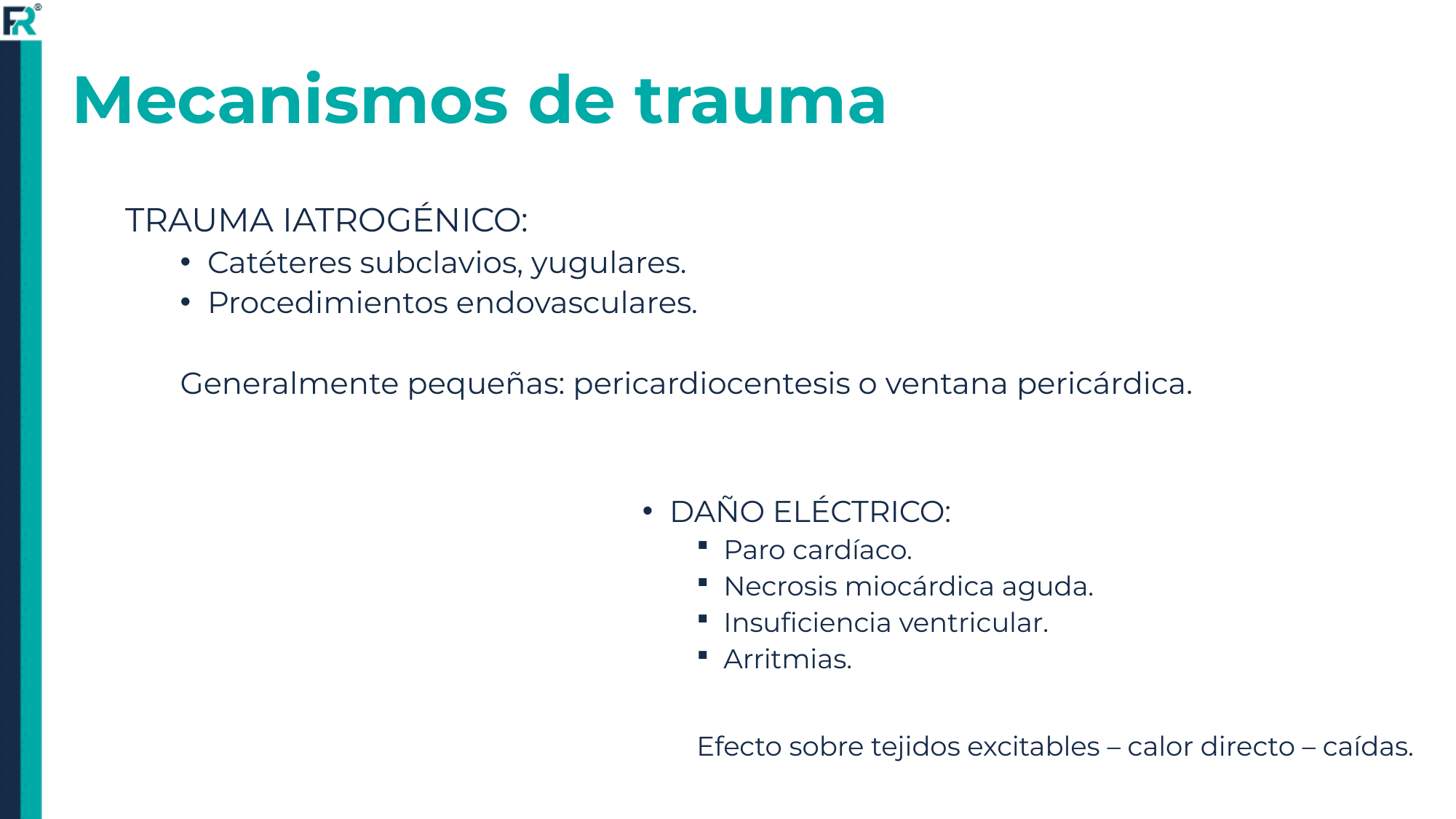

# Mecanismos de trauma
TRAUMA IATROGÉNICO:
Catéteres subclavios, yugulares.
Procedimientos endovasculares.

Generalmente pequeñas: pericardiocentesis o ventana pericárdica.
DAÑO ELÉCTRICO:
Paro cardíaco.
Necrosis miocárdica aguda.
Insuficiencia ventricular.
Arritmias.

Efecto sobre tejidos excitables – calor directo – caídas.